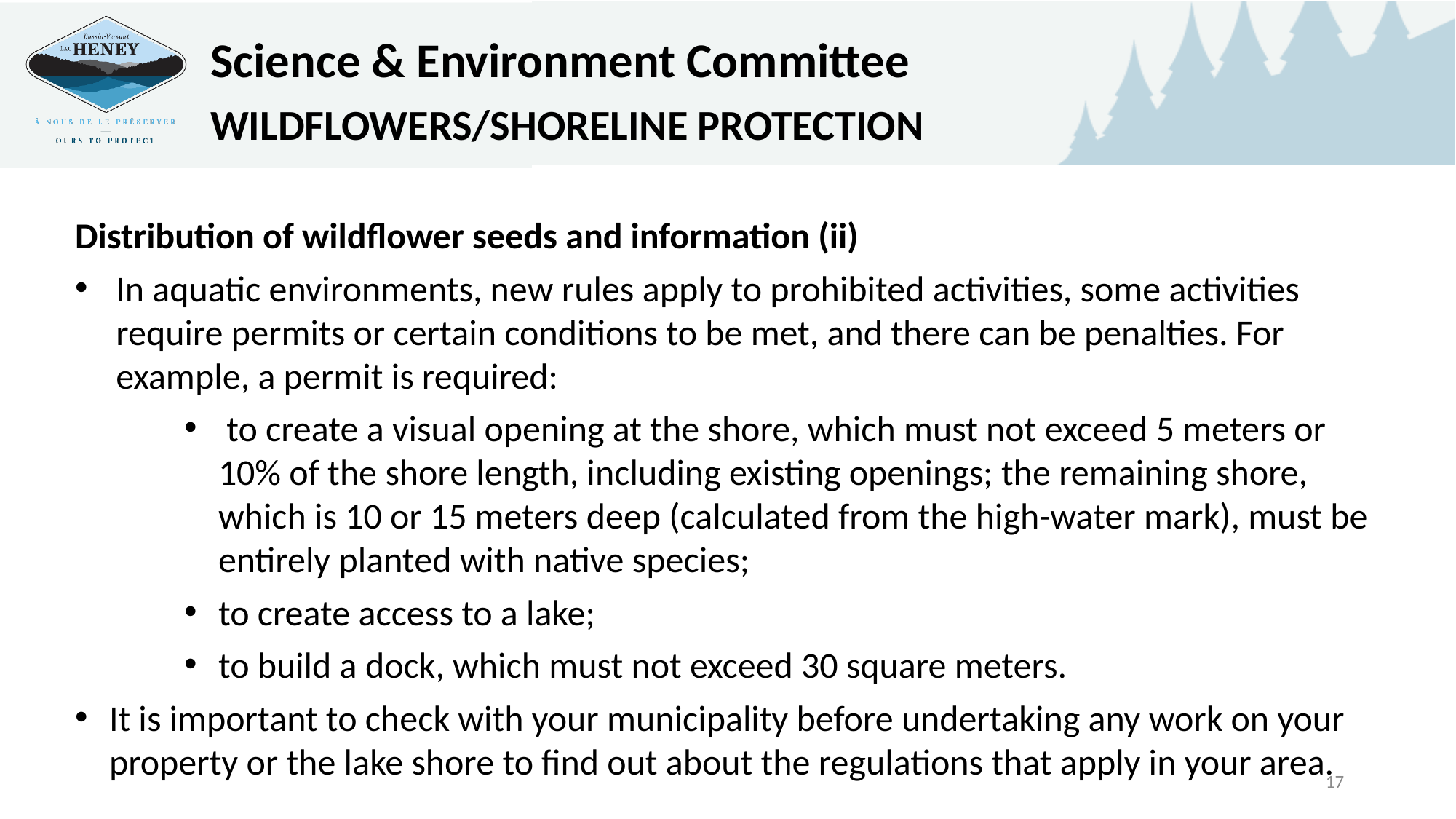

Science & Environment Committee
WILDFLOWERS/SHORELINE PROTECTION
Distribution of wildflower seeds and information (ii)
In aquatic environments, new rules apply to prohibited activities, some activities require permits or certain conditions to be met, and there can be penalties. For example, a permit is required:
 to create a visual opening at the shore, which must not exceed 5 meters or 10% of the shore length, including existing openings; the remaining shore, which is 10 or 15 meters deep (calculated from the high-water mark), must be entirely planted with native species;
to create access to a lake;
to build a dock, which must not exceed 30 square meters.
It is important to check with your municipality before undertaking any work on your property or the lake shore to find out about the regulations that apply in your area.

17